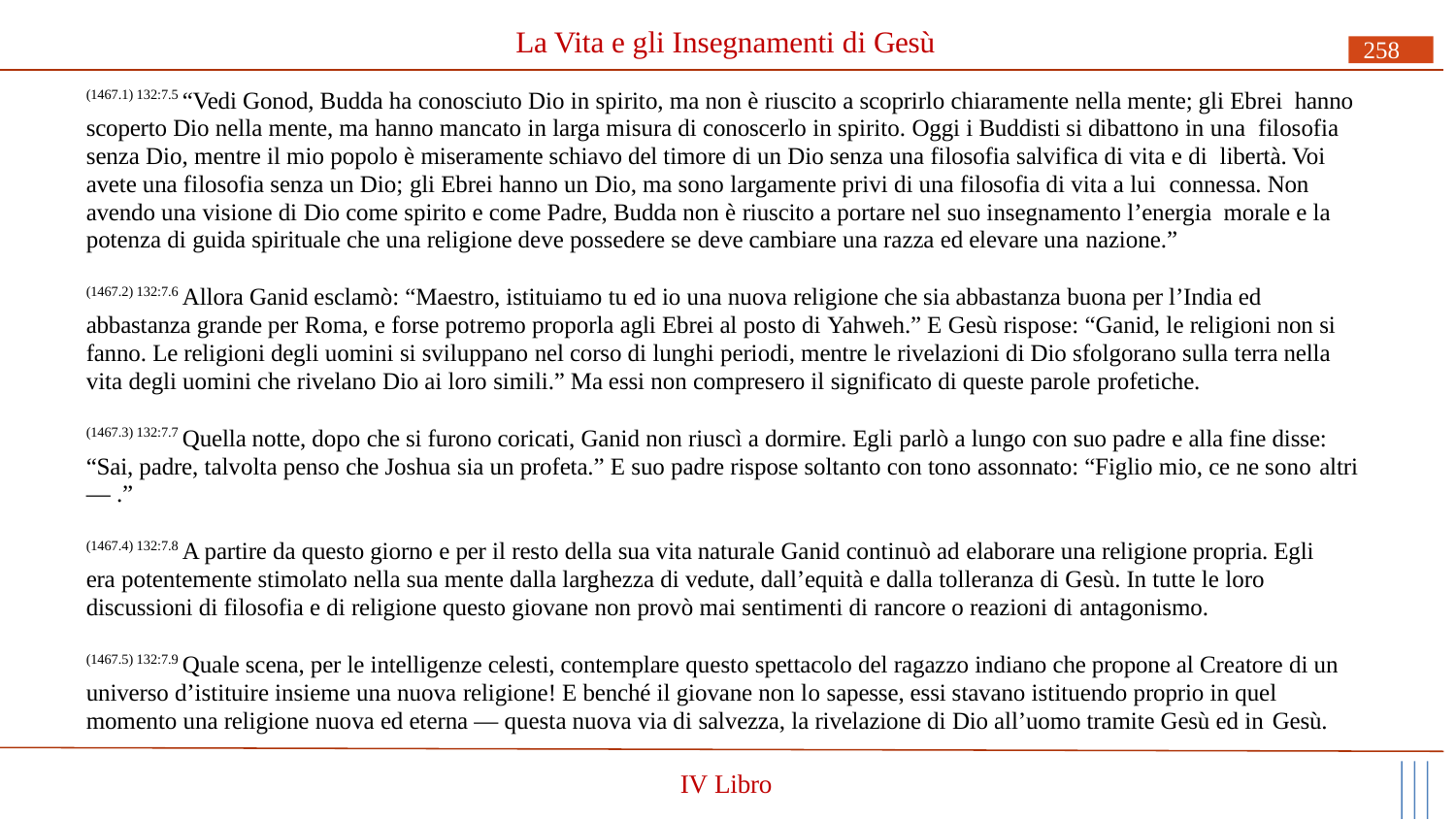

# La Vita e gli Insegnamenti di Gesù
258

(1467.1) 132:7.5 “Vedi Gonod, Budda ha conosciuto Dio in spirito, ma non è riuscito a scoprirlo chiaramente nella mente; gli Ebrei  hanno scoperto Dio nella mente, ma hanno mancato in larga misura di conoscerlo in spirito. Oggi i Buddisti si dibattono in una  filosofia senza Dio, mentre il mio popolo è miseramente schiavo del timore di un Dio senza una filosofia salvifica di vita e di  libertà. Voi avete una filosofia senza un Dio; gli Ebrei hanno un Dio, ma sono largamente privi di una filosofia di vita a lui  connessa. Non avendo una visione di Dio come spirito e come Padre, Budda non è riuscito a portare nel suo insegnamento l’energia  morale e la potenza di guida spirituale che una religione deve possedere se deve cambiare una razza ed elevare una nazione.”

(1467.2) 132:7.6 Allora Ganid esclamò: “Maestro, istituiamo tu ed io una nuova religione che sia abbastanza buona per l’India ed  abbastanza grande per Roma, e forse potremo proporla agli Ebrei al posto di Yahweh.” E Gesù rispose: “Ganid, le religioni non si  fanno. Le religioni degli uomini si sviluppano nel corso di lunghi periodi, mentre le rivelazioni di Dio sfolgorano sulla terra nella  vita degli uomini che rivelano Dio ai loro simili.” Ma essi non compresero il significato di queste parole profetiche.

(1467.3) 132:7.7 Quella notte, dopo che si furono coricati, Ganid non riuscì a dormire. Egli parlò a lungo con suo padre e alla fine disse:  “Sai, padre, talvolta penso che Joshua sia un profeta.” E suo padre rispose soltanto con tono assonnato: “Figlio mio, ce ne sono altri
— .”

(1467.4) 132:7.8 A partire da questo giorno e per il resto della sua vita naturale Ganid continuò ad elaborare una religione propria. Egli  era potentemente stimolato nella sua mente dalla larghezza di vedute, dall’equità e dalla tolleranza di Gesù. In tutte le loro  discussioni di filosofia e di religione questo giovane non provò mai sentimenti di rancore o reazioni di antagonismo.

(1467.5) 132:7.9 Quale scena, per le intelligenze celesti, contemplare questo spettacolo del ragazzo indiano che propone al Creatore di un  universo d’istituire insieme una nuova religione! E benché il giovane non lo sapesse, essi stavano istituendo proprio in quel  momento una religione nuova ed eterna — questa nuova via di salvezza, la rivelazione di Dio all’uomo tramite Gesù ed in Gesù.

IV Libro